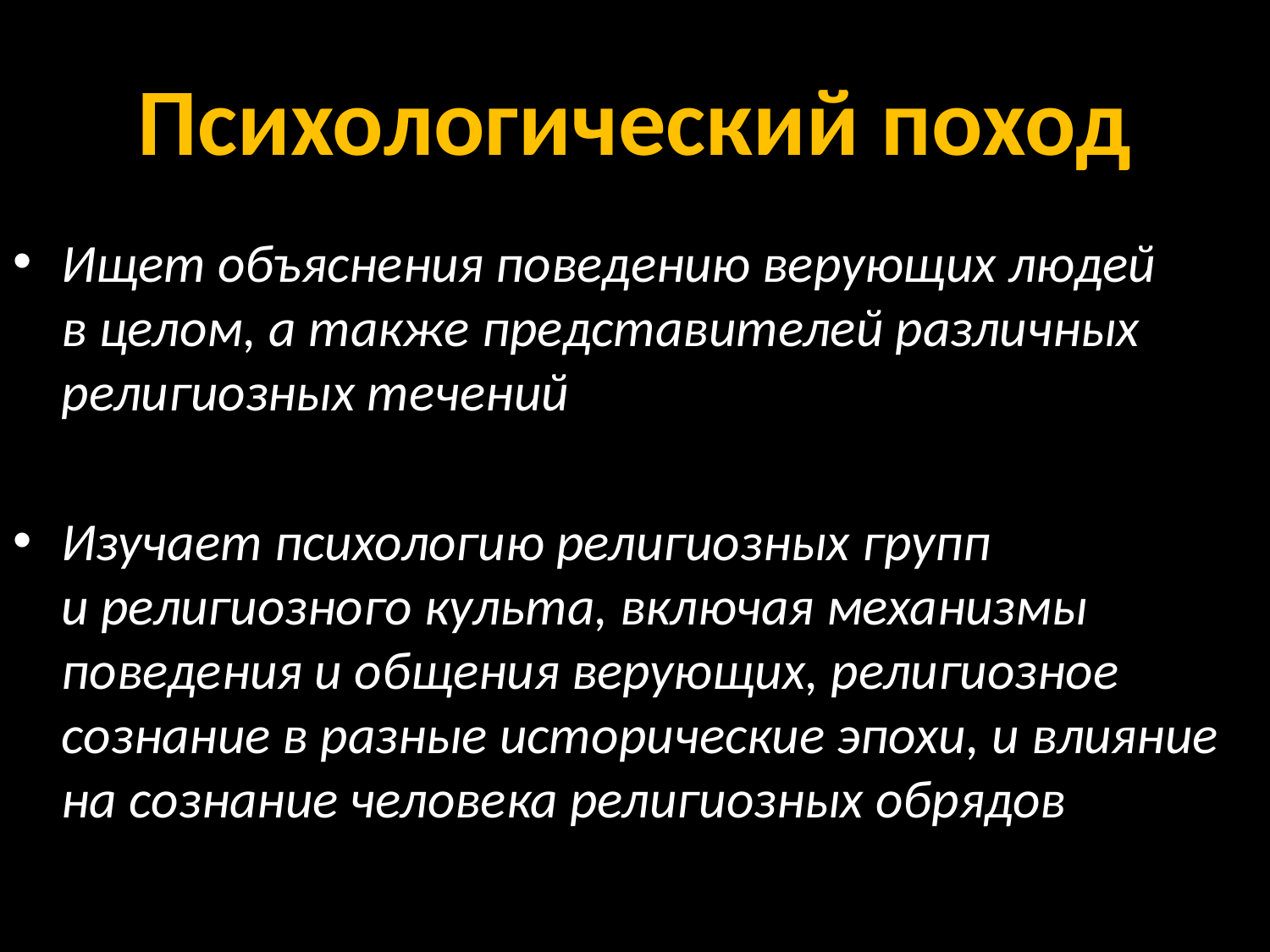

# Психологический поход
Ищет объяснения поведению верующих людей в целом, а также представителей различных религиозных течений

Изучает психологию религиозных групп и религиозного культа, включая механизмы поведения и общения верующих, религиозное сознание в разные исторические эпохи, и влияние на сознание человека религиозных обрядов